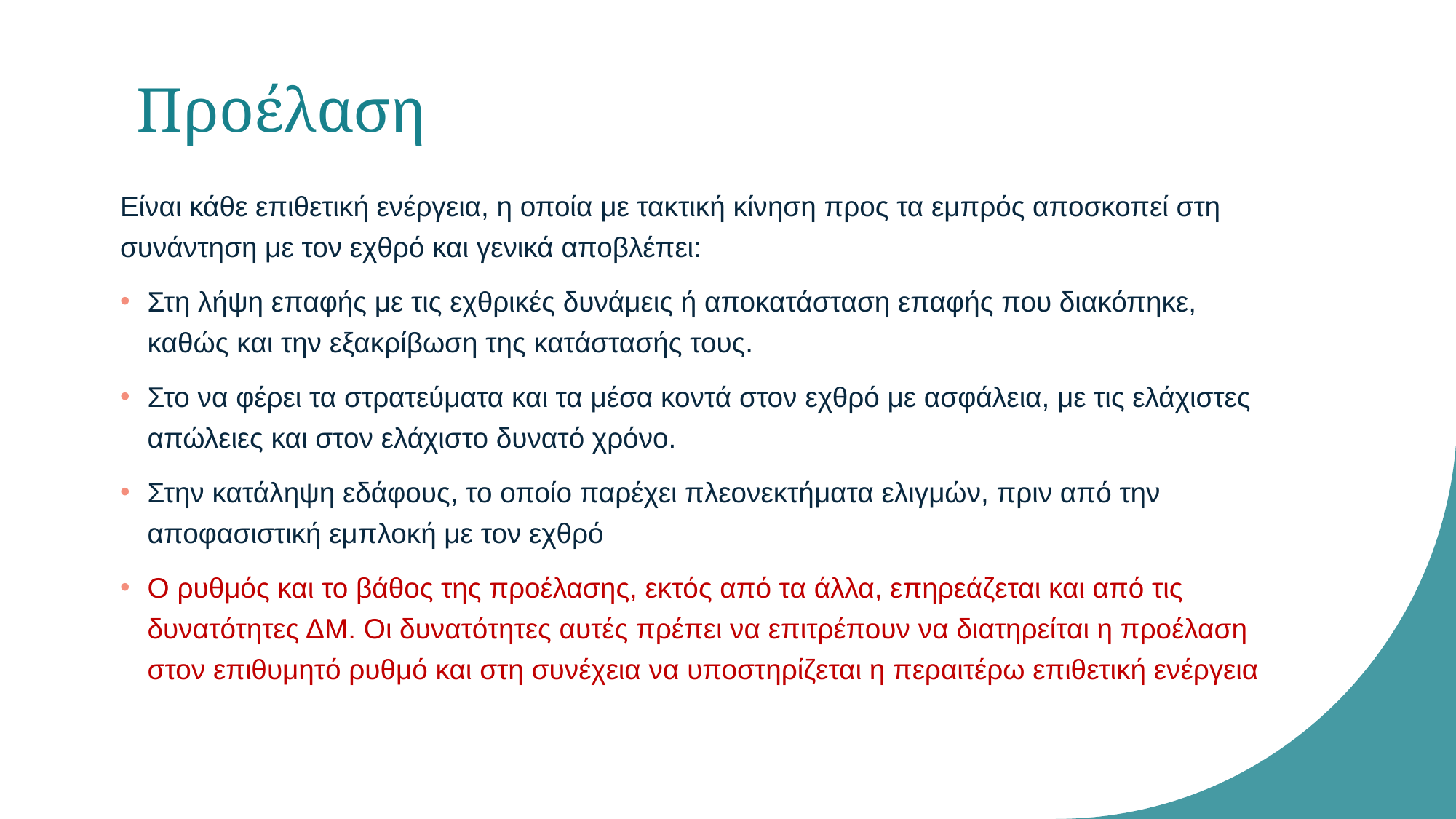

# Προέλαση
Είναι κάθε επιθετική ενέργεια, η οποία με τακτική κίνηση προς τα εμπρός αποσκοπεί στη συνάντηση με τον εχθρό και γενικά αποβλέπει:
Στη λήψη επαφής με τις εχθρικές δυνάμεις ή αποκατάσταση επαφής που διακόπηκε, καθώς και την εξακρίβωση της κατάστασής τους.
Στο να φέρει τα στρατεύματα και τα μέσα κοντά στον εχθρό με ασφάλεια, με τις ελάχιστες απώλειες και στον ελάχιστο δυνατό χρόνο.
Στην κατάληψη εδάφους, το οποίο παρέχει πλεονεκτήματα ελιγμών, πριν από την αποφασιστική εμπλοκή με τον εχθρό
Ο ρυθμός και το βάθος της προέλασης, εκτός από τα άλλα, επηρεάζεται και από τις δυνατότητες ΔΜ. Οι δυνατότητες αυτές πρέπει να επιτρέπουν να διατηρείται η προέλαση στον επιθυμητό ρυθμό και στη συνέχεια να υποστηρίζεται η περαιτέρω επιθετική ενέργεια